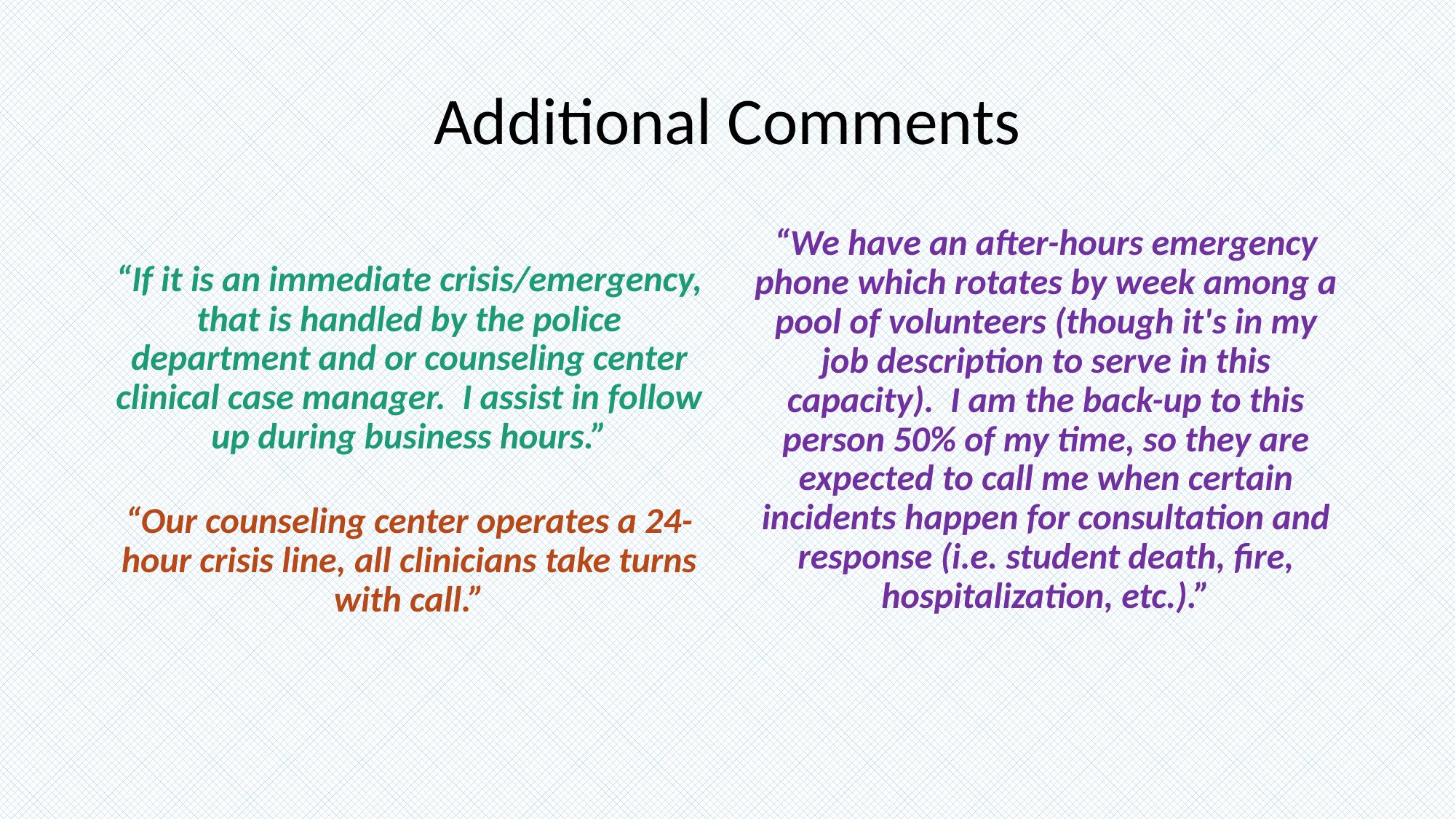

# Additional Comments

“If it is an immediate crisis/emergency, that is handled by the police department and or counseling center clinical case manager.  I assist in follow up during business hours.”

“Our counseling center operates a 24-hour crisis line, all clinicians take turns with call.”
“We have an after-hours emergency phone which rotates by week among a pool of volunteers (though it's in my job description to serve in this capacity).  I am the back-up to this person 50% of my time, so they are expected to call me when certain incidents happen for consultation and response (i.e. student death, fire, hospitalization, etc.).”